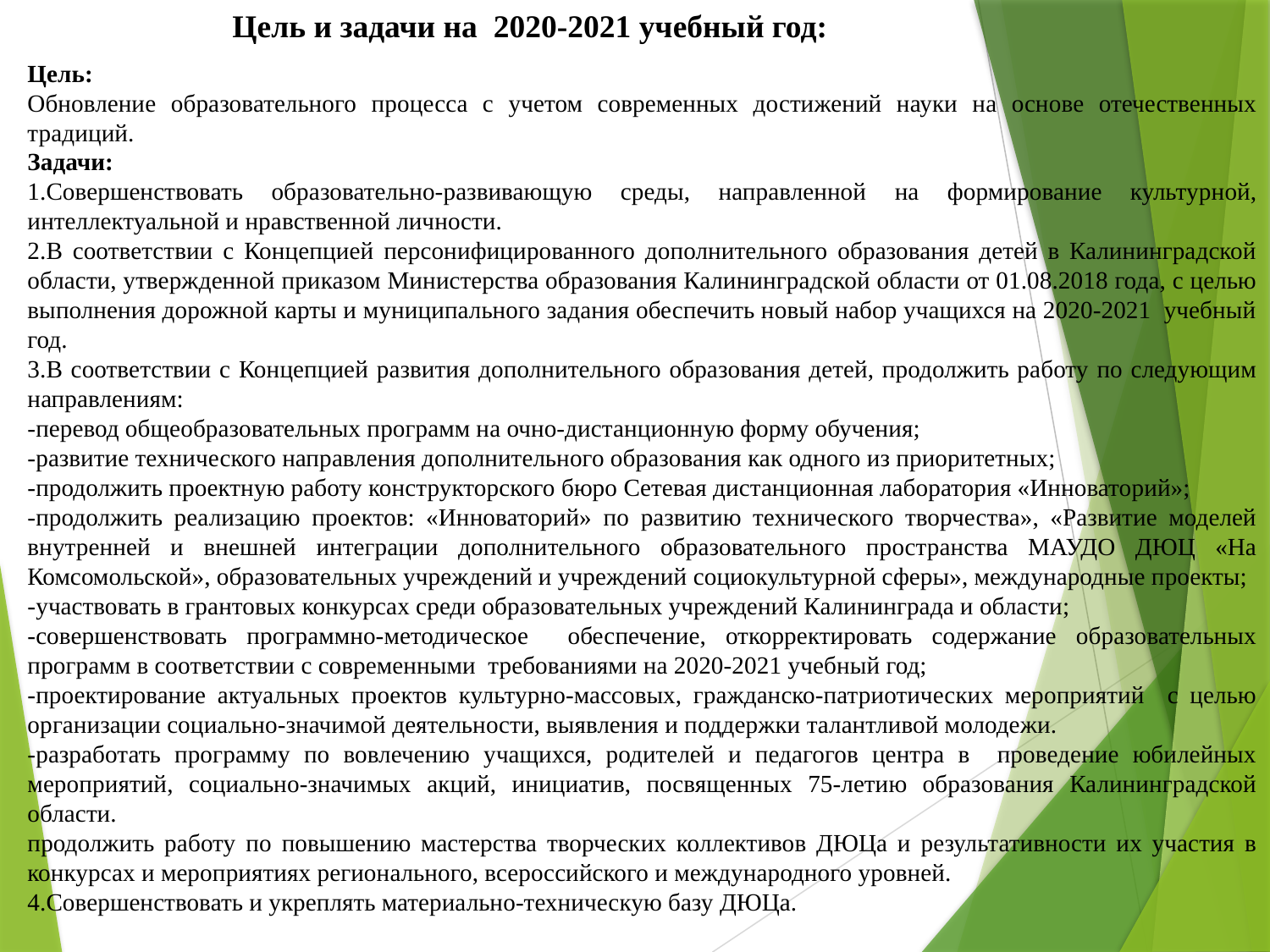

Цель и задачи на  2020-2021 учебный год:
Цель:
Обновление образовательного процесса с учетом современных достижений науки на основе отечественных традиций.
Задачи:
1.Совершенствовать образовательно-развивающую среды, направленной на формирование культурной, интеллектуальной и нравственной личности.
2.В соответствии с Концепцией персонифицированного дополнительного образования детей в Калининградской области, утвержденной приказом Министерства образования Калининградской области от 01.08.2018 года, с целью выполнения дорожной карты и муниципального задания обеспечить новый набор учащихся на 2020-2021  учебный год.
3.В соответствии с Концепцией развития дополнительного образования детей, продолжить работу по следующим направлениям:
-перевод общеобразовательных программ на очно-дистанционную форму обучения;
-развитие технического направления дополнительного образования как одного из приоритетных;
-продолжить проектную работу конструкторского бюро Сетевая дистанционная лаборатория «Инноваторий»;
-продолжить реализацию проектов: «Инноваторий» по развитию технического творчества», «Развитие моделей внутренней и внешней интеграции дополнительного образовательного пространства МАУДО ДЮЦ «На Комсомольской», образовательных учреждений и учреждений социокультурной сферы», международные проекты;
-участвовать в грантовых конкурсах среди образовательных учреждений Калининграда и области;
-совершенствовать программно-методическое  обеспечение, откорректировать содержание образовательных программ в соответствии с современными  требованиями на 2020-2021 учебный год;
-проектирование актуальных проектов культурно-массовых, гражданско-патриотических мероприятий  с целью организации социально-значимой деятельности, выявления и поддержки талантливой молодежи.
-разработать программу по вовлечению учащихся, родителей и педагогов центра в  проведение юбилейных мероприятий, социально-значимых акций, инициатив, посвященных 75-летию образования Калининградской области.
продолжить работу по повышению мастерства творческих коллективов ДЮЦа и результативности их участия в конкурсах и мероприятиях регионального, всероссийского и международного уровней.
4.Совершенствовать и укреплять материально-техническую базу ДЮЦа.